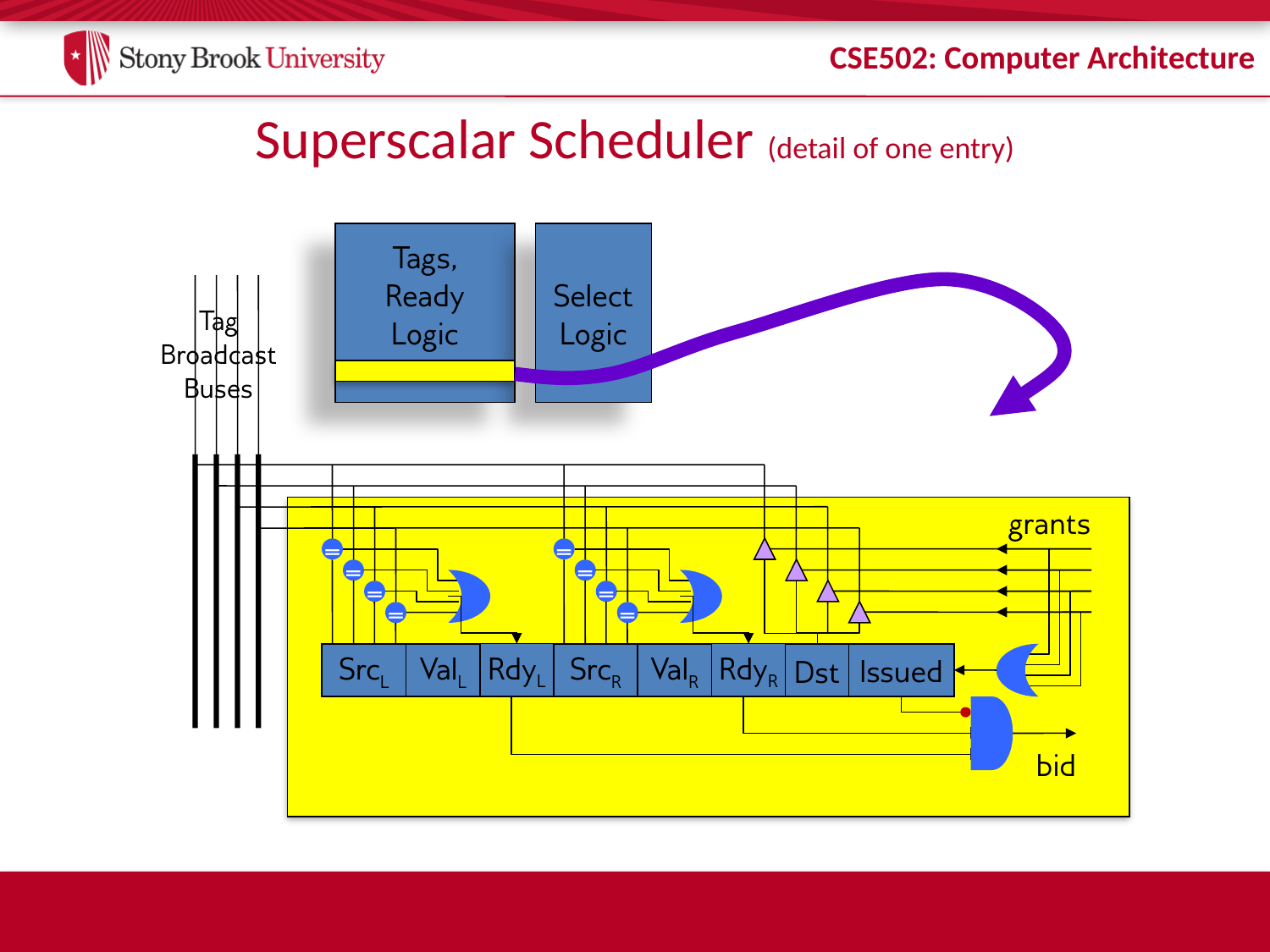

# Superscalar Scheduler (detail of one entry)
Tags,
Ready
Logic

Select
Logic

Tag
Broadcast
Buses

grants

=
=

=

=

=
=

=
=

RdyL
RdyR
SrcL
ValL
SrcR
ValR
Dst
Issued

bid